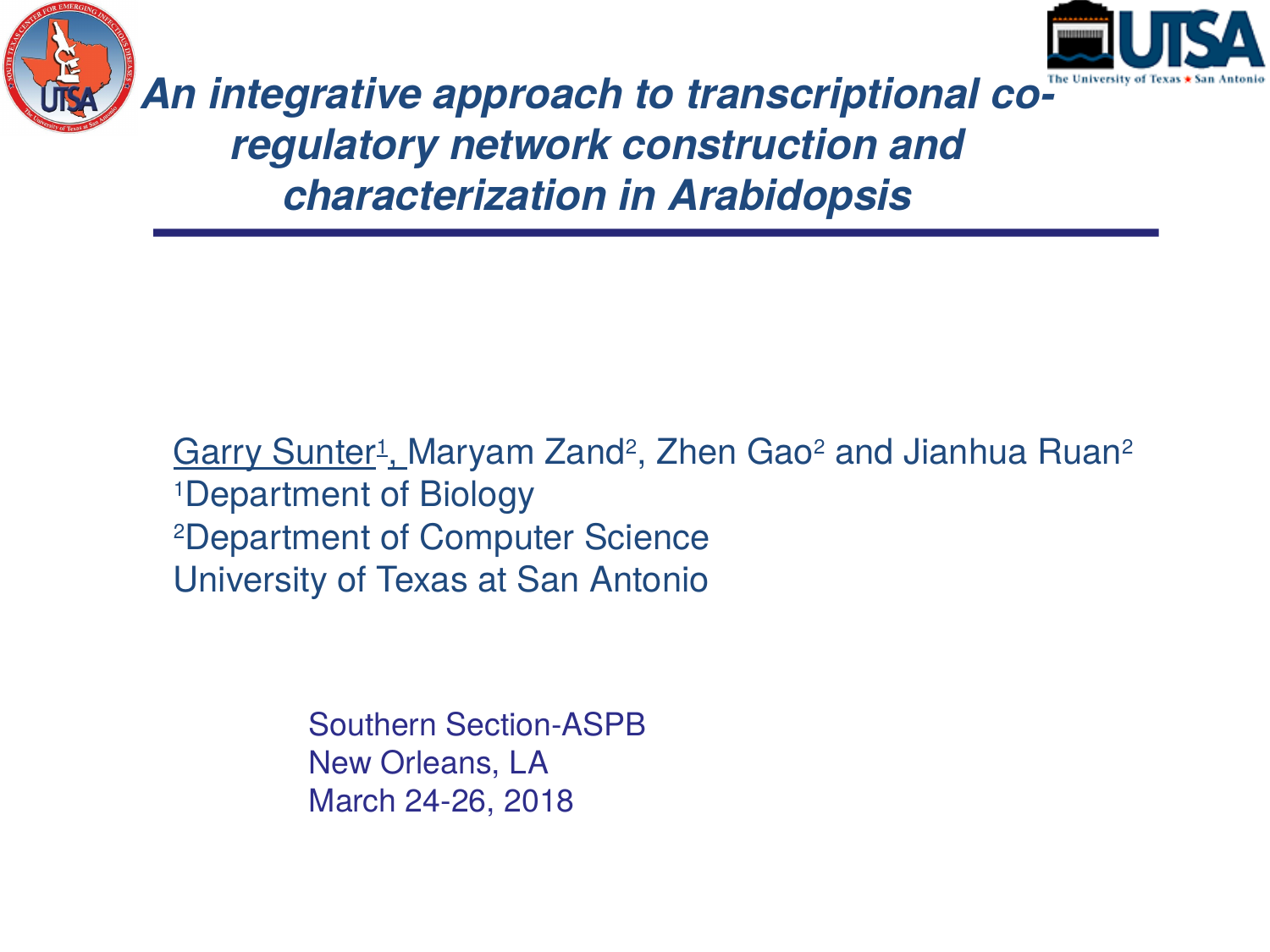

An integrative approach to transcriptional co-regulatory network construction and characterization in Arabidopsis
Garry Sunter1, Maryam Zand2, Zhen Gao2 and Jianhua Ruan2
1Department of Biology
2Department of Computer Science
University of Texas at San Antonio
Southern Section-ASPB
New Orleans, LA
March 24-26, 2018